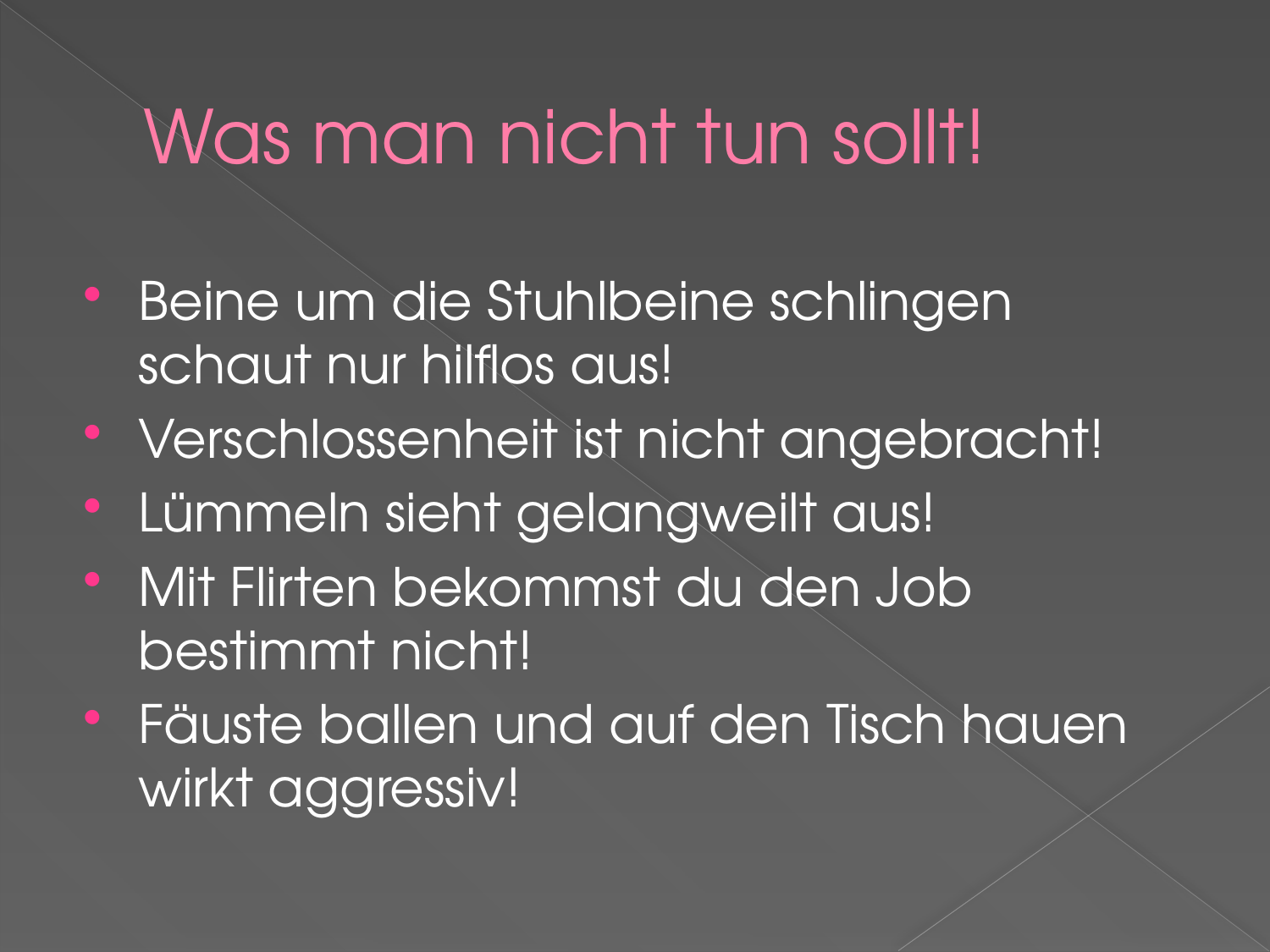

# Was man nicht tun sollt!
Beine um die Stuhlbeine schlingen schaut nur hilflos aus!
Verschlossenheit ist nicht angebracht!
Lümmeln sieht gelangweilt aus!
Mit Flirten bekommst du den Job bestimmt nicht!
Fäuste ballen und auf den Tisch hauen wirkt aggressiv!